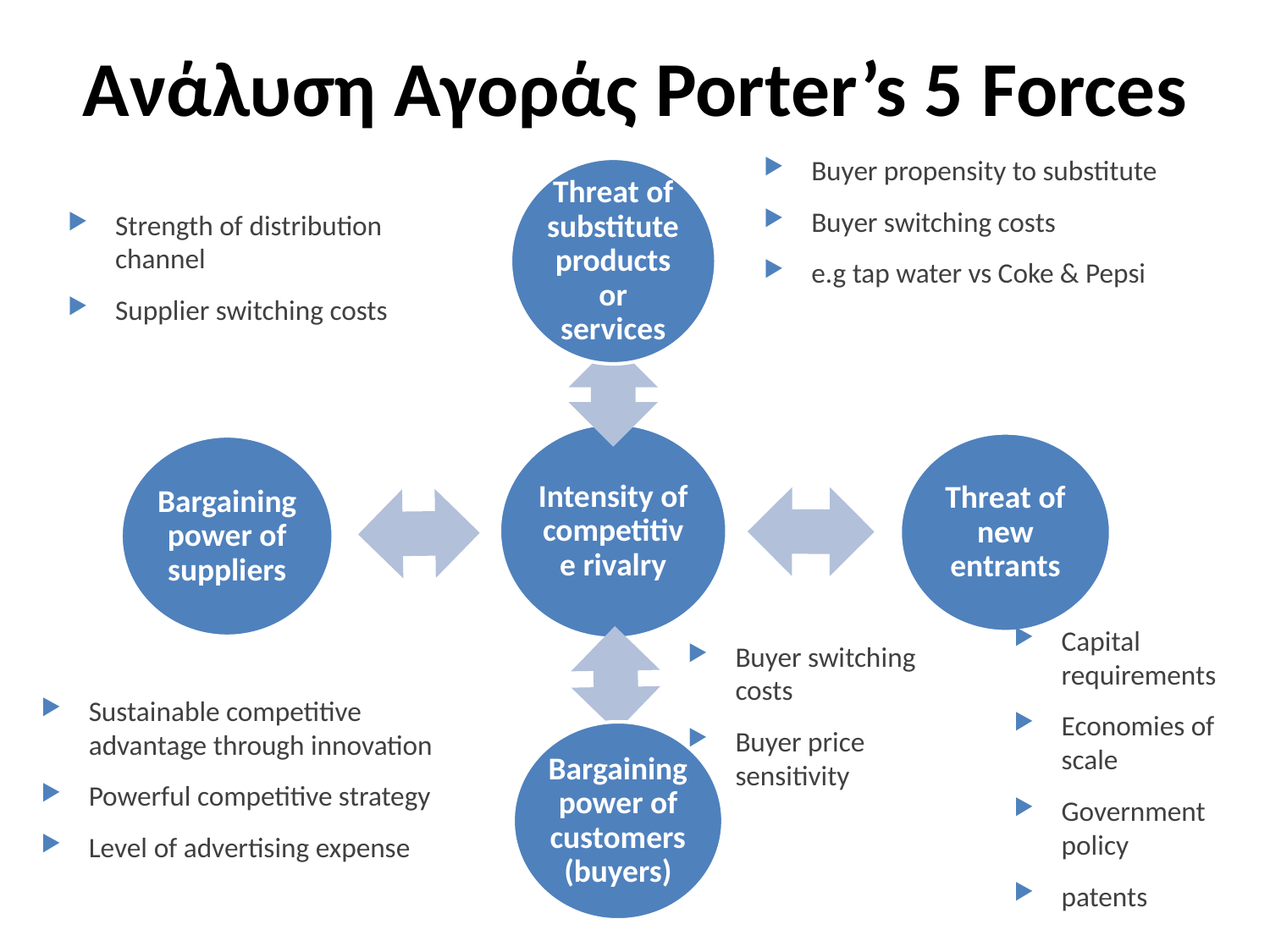

# Ανάλυση Αγοράς Porter’s 5 Forces
Buyer propensity to substitute
Buyer switching costs
e.g tap water vs Coke & Pepsi
Intensity of competitive rivalry

Threat of substitute products or services

Threat of new entrants

Bargaining power of customers (buyers)

Bargaining power of suppliers
Strength of distribution channel
Supplier switching costs

Capital requirements
Economies of scale
Government policy
patents
Buyer switching costs
Buyer price sensitivity
Sustainable competitive advantage through innovation
Powerful competitive strategy
Level of advertising expense